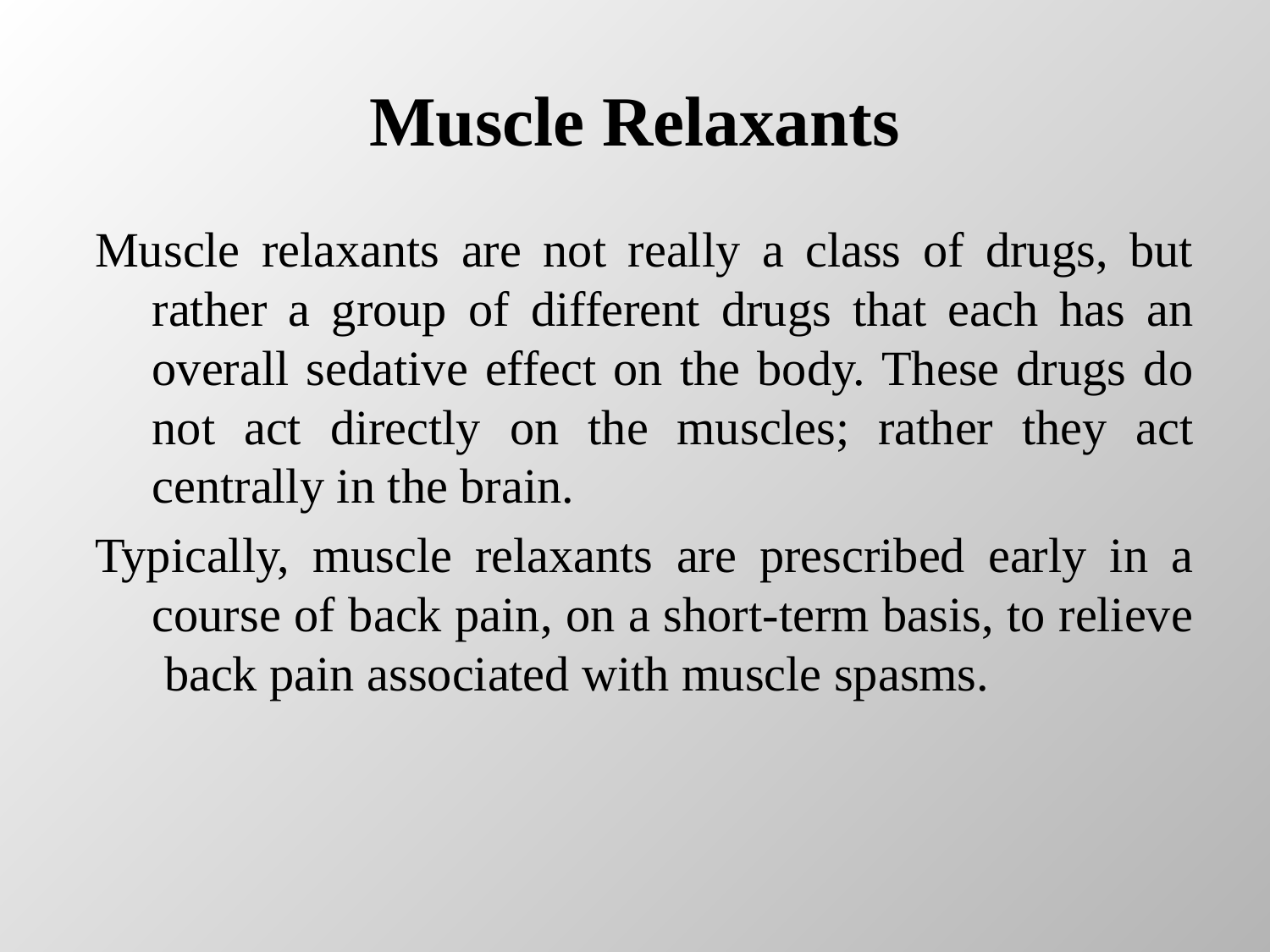

# Muscle Relaxants
Muscle relaxants are not really a class of drugs, but rather a group of different drugs that each has an overall sedative effect on the body. These drugs do not act directly on the muscles; rather they act centrally in the brain.
Typically, muscle relaxants are prescribed early in a course of back pain, on a short-term basis, to relieve  back pain associated with muscle spasms.